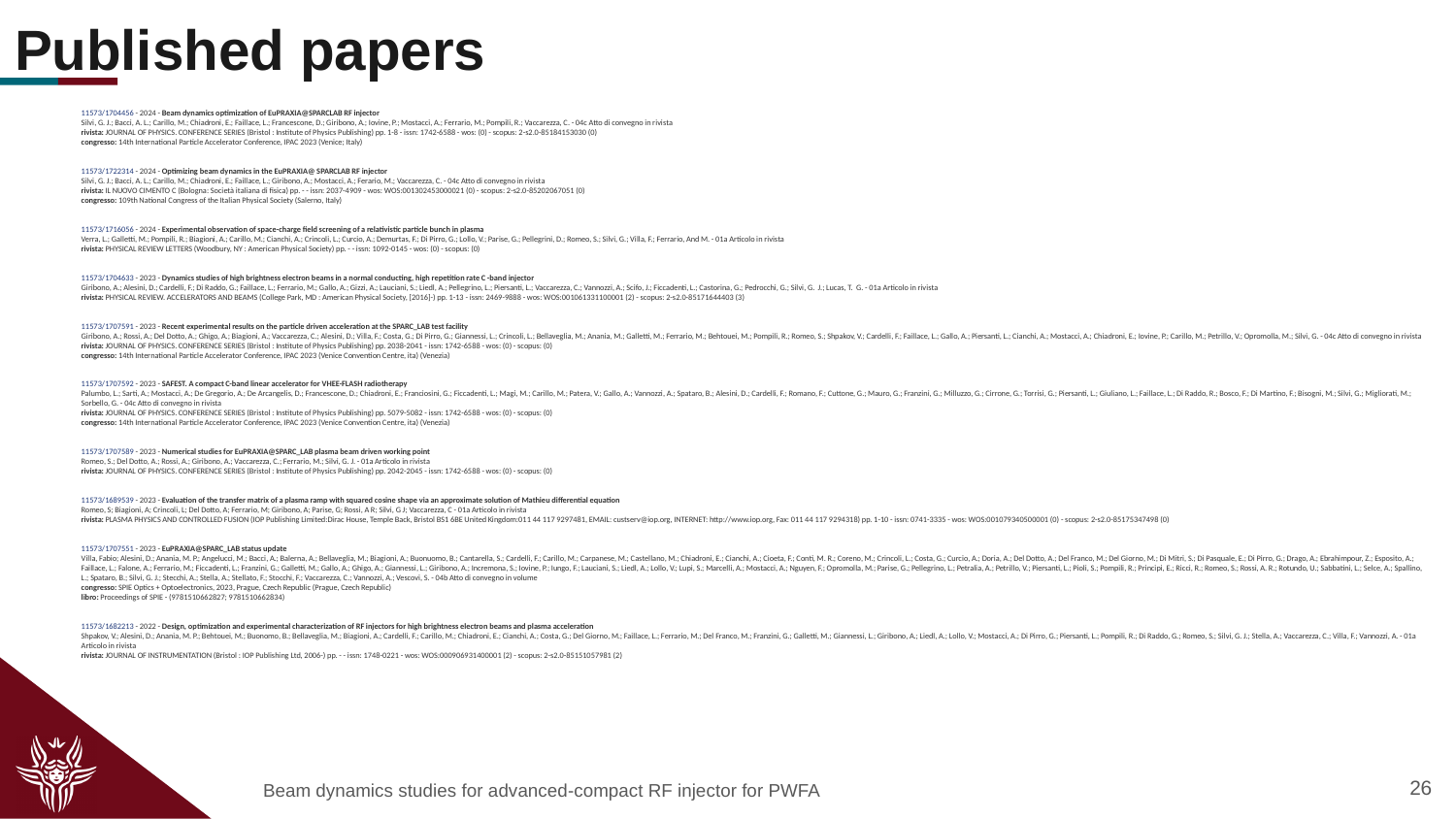

# Published papers

11573/1704456 - 2024 - Beam dynamics optimization of EuPRAXIA@SPARCLAB RF injector
Silvi, G. J.; Bacci, A. L.; Carillo, M.; Chiadroni, E.; Faillace, L.; Francescone, D.; Giribono, A.; Iovine, P.; Mostacci, A.; Ferrario, M.; Pompili, R.; Vaccarezza, C. - 04c Atto di convegno in rivista
rivista: JOURNAL OF PHYSICS. CONFERENCE SERIES (Bristol : Institute of Physics Publishing) pp. 1-8 - issn: 1742-6588 - wos: (0) - scopus: 2-s2.0-85184153030 (0)
congresso: 14th International Particle Accelerator Conference, IPAC 2023 (Venice; Italy)

11573/1722314 - 2024 - Optimizing beam dynamics in the EuPRAXIA@ SPARCLAB RF injector
Silvi, G. J.; Bacci, A. L.; Carillo, M.; Chiadroni, E.; Faillace, L.; Giribono, A.; Mostacci, A.; Ferario, M.; Vaccarezza, C. - 04c Atto di convegno in rivista
rivista: IL NUOVO CIMENTO C (Bologna: Società italiana di fisica) pp. - - issn: 2037-4909 - wos: WOS:001302453000021 (0) - scopus: 2-s2.0-85202067051 (0)
congresso: 109th National Congress of the Italian Physical Society (Salerno, Italy)

11573/1716056 - 2024 - Experimental observation of space-charge field screening of a relativistic particle bunch in plasma
Verra, L.; Galletti, M.; Pompili, R.; Biagioni, A.; Carillo, M.; Cianchi, A.; Crincoli, L.; Curcio, A.; Demurtas, F.; Di Pirro, G.; Lollo, V.; Parise, G.; Pellegrini, D.; Romeo, S.; Silvi, G.; Villa, F.; Ferrario, And M. - 01a Articolo in rivista
rivista: PHYSICAL REVIEW LETTERS (Woodbury, NY : American Physical Society) pp. - - issn: 1092-0145 - wos: (0) - scopus: (0)

11573/1704633 - 2023 - Dynamics studies of high brightness electron beams in a normal conducting, high repetition rate C -band injector
Giribono, A.; Alesini, D.; Cardelli, F.; Di Raddo, G.; Faillace, L.; Ferrario, M.; Gallo, A.; Gizzi, A.; Lauciani, S.; Liedl, A.; Pellegrino, L.; Piersanti, L.; Vaccarezza, C.; Vannozzi, A.; Scifo, J.; Ficcadenti, L.; Castorina, G.; Pedrocchi, G.; Silvi, G.  J.; Lucas, T.  G. - 01a Articolo in rivista
rivista: PHYSICAL REVIEW. ACCELERATORS AND BEAMS (College Park, MD : American Physical Society, [2016]-) pp. 1-13 - issn: 2469-9888 - wos: WOS:001061331100001 (2) - scopus: 2-s2.0-85171644403 (3)

11573/1707591 - 2023 - Recent experimental results on the particle driven acceleration at the SPARC_LAB test facility
Giribono, A.; Rossi, A.; Del Dotto, A.; Ghigo, A.; Biagioni, A.; Vaccarezza, C.; Alesini, D.; Villa, F.; Costa, G.; Di Pirro, G.; Giannessi, L.; Crincoli, L.; Bellaveglia, M.; Anania, M.; Galletti, M.; Ferrario, M.; Behtouei, M.; Pompili, R.; Romeo, S.; Shpakov, V.; Cardelli, F.; Faillace, L.; Gallo, A.; Piersanti, L.; Cianchi, A.; Mostacci, A.; Chiadroni, E.; Iovine, P.; Carillo, M.; Petrillo, V.; Opromolla, M.; Silvi, G. - 04c Atto di convegno in rivista
rivista: JOURNAL OF PHYSICS. CONFERENCE SERIES (Bristol : Institute of Physics Publishing) pp. 2038-2041 - issn: 1742-6588 - wos: (0) - scopus: (0)
congresso: 14th International Particle Accelerator Conference, IPAC 2023 (Venice Convention Centre, ita) (Venezia)

11573/1707592 - 2023 - SAFEST. A compact C-band linear accelerator for VHEE-FLASH radiotherapy
Palumbo, L.; Sarti, A.; Mostacci, A.; De Gregorio, A.; De Arcangelis, D.; Francescone, D.; Chiadroni, E.; Franciosini, G.; Ficcadenti, L.; Magi, M.; Carillo, M.; Patera, V.; Gallo, A.; Vannozzi, A.; Spataro, B.; Alesini, D.; Cardelli, F.; Romano, F.; Cuttone, G.; Mauro, G.; Franzini, G.; Milluzzo, G.; Cirrone, G.; Torrisi, G.; Piersanti, L.; Giuliano, L.; Faillace, L.; Di Raddo, R.; Bosco, F.; Di Martino, F.; Bisogni, M.; Silvi, G.; Migliorati, M.; Sorbello, G. - 04c Atto di convegno in rivista
rivista: JOURNAL OF PHYSICS. CONFERENCE SERIES (Bristol : Institute of Physics Publishing) pp. 5079-5082 - issn: 1742-6588 - wos: (0) - scopus: (0)
congresso: 14th International Particle Accelerator Conference, IPAC 2023 (Venice Convention Centre, ita) (Venezia)

11573/1707589 - 2023 - Numerical studies for EuPRAXIA@SPARC_LAB plasma beam driven working point
Romeo, S.; Del Dotto, A.; Rossi, A.; Giribono, A.; Vaccarezza, C.; Ferrario, M.; Silvi, G. J. - 01a Articolo in rivista
rivista: JOURNAL OF PHYSICS. CONFERENCE SERIES (Bristol : Institute of Physics Publishing) pp. 2042-2045 - issn: 1742-6588 - wos: (0) - scopus: (0)

11573/1689539 - 2023 - Evaluation of the transfer matrix of a plasma ramp with squared cosine shape via an approximate solution of Mathieu differential equation
Romeo, S; Biagioni, A; Crincoli, L; Del Dotto, A; Ferrario, M; Giribono, A; Parise, G; Rossi, A R; Silvi, G J; Vaccarezza, C - 01a Articolo in rivista
rivista: PLASMA PHYSICS AND CONTROLLED FUSION (IOP Publishing Limited:Dirac House, Temple Back, Bristol BS1 6BE United Kingdom:011 44 117 9297481, EMAIL: custserv@iop.org, INTERNET: http://www.iop.org, Fax: 011 44 117 9294318) pp. 1-10 - issn: 0741-3335 - wos: WOS:001079340500001 (0) - scopus: 2-s2.0-85175347498 (0)

11573/1707551 - 2023 - EuPRAXIA@SPARC_LAB status update
Villa, Fabio; Alesini, D.; Anania, M. P.; Angelucci, M.; Bacci, A.; Balerna, A.; Bellaveglia, M.; Biagioni, A.; Buonuomo, B.; Cantarella, S.; Cardelli, F.; Carillo, M.; Carpanese, M.; Castellano, M.; Chiadroni, E.; Cianchi, A.; Cioeta, F.; Conti, M. R.; Coreno, M.; Crincoli, L.; Costa, G.; Curcio, A.; Doria, A.; Del Dotto, A.; Del Franco, M.; Del Giorno, M.; Di Mitri, S.; Di Pasquale, E.; Di Pirro, G.; Drago, A.; Ebrahimpour, Z.; Esposito, A.; Faillace, L.; Falone, A.; Ferrario, M.; Ficcadenti, L.; Franzini, G.; Galletti, M.; Gallo, A.; Ghigo, A.; Giannessi, L.; Giribono, A.; Incremona, S.; Iovine, P.; Iungo, F.; Lauciani, S.; Liedl, A.; Lollo, V.; Lupi, S.; Marcelli, A.; Mostacci, A.; Nguyen, F.; Opromolla, M.; Parise, G.; Pellegrino, L.; Petralia, A.; Petrillo, V.; Piersanti, L.; Pioli, S.; Pompili, R.; Principi, E.; Ricci, R.; Romeo, S.; Rossi, A. R.; Rotundo, U.; Sabbatini, L.; Selce, A.; Spallino, L.; Spataro, B.; Silvi, G. J.; Stecchi, A.; Stella, A.; Stellato, F.; Stocchi, F.; Vaccarezza, C.; Vannozzi, A.; Vescovi, S. - 04b Atto di convegno in volume
congresso: SPIE Optics + Optoelectronics, 2023, Prague, Czech Republic (Prague, Czech Republic)
libro: Proceedings of SPIE - (9781510662827; 9781510662834)

11573/1682213 - 2022 - Design, optimization and experimental characterization of RF injectors for high brightness electron beams and plasma acceleration
Shpakov, V.; Alesini, D.; Anania, M. P.; Behtouei, M.; Buonomo, B.; Bellaveglia, M.; Biagioni, A.; Cardelli, F.; Carillo, M.; Chiadroni, E.; Cianchi, A.; Costa, G.; Del Giorno, M.; Faillace, L.; Ferrario, M.; Del Franco, M.; Franzini, G.; Galletti, M.; Giannessi, L.; Giribono, A.; Liedl, A.; Lollo, V.; Mostacci, A.; Di Pirro, G.; Piersanti, L.; Pompili, R.; Di Raddo, G.; Romeo, S.; Silvi, G. J.; Stella, A.; Vaccarezza, C.; Villa, F.; Vannozzi, A. - 01a Articolo in rivista
rivista: JOURNAL OF INSTRUMENTATION (Bristol : IOP Publishing Ltd, 2006-) pp. - - issn: 1748-0221 - wos: WOS:000906931400001 (2) - scopus: 2-s2.0-85151057981 (2)

26
Beam dynamics studies for advanced-compact RF injector for PWFA